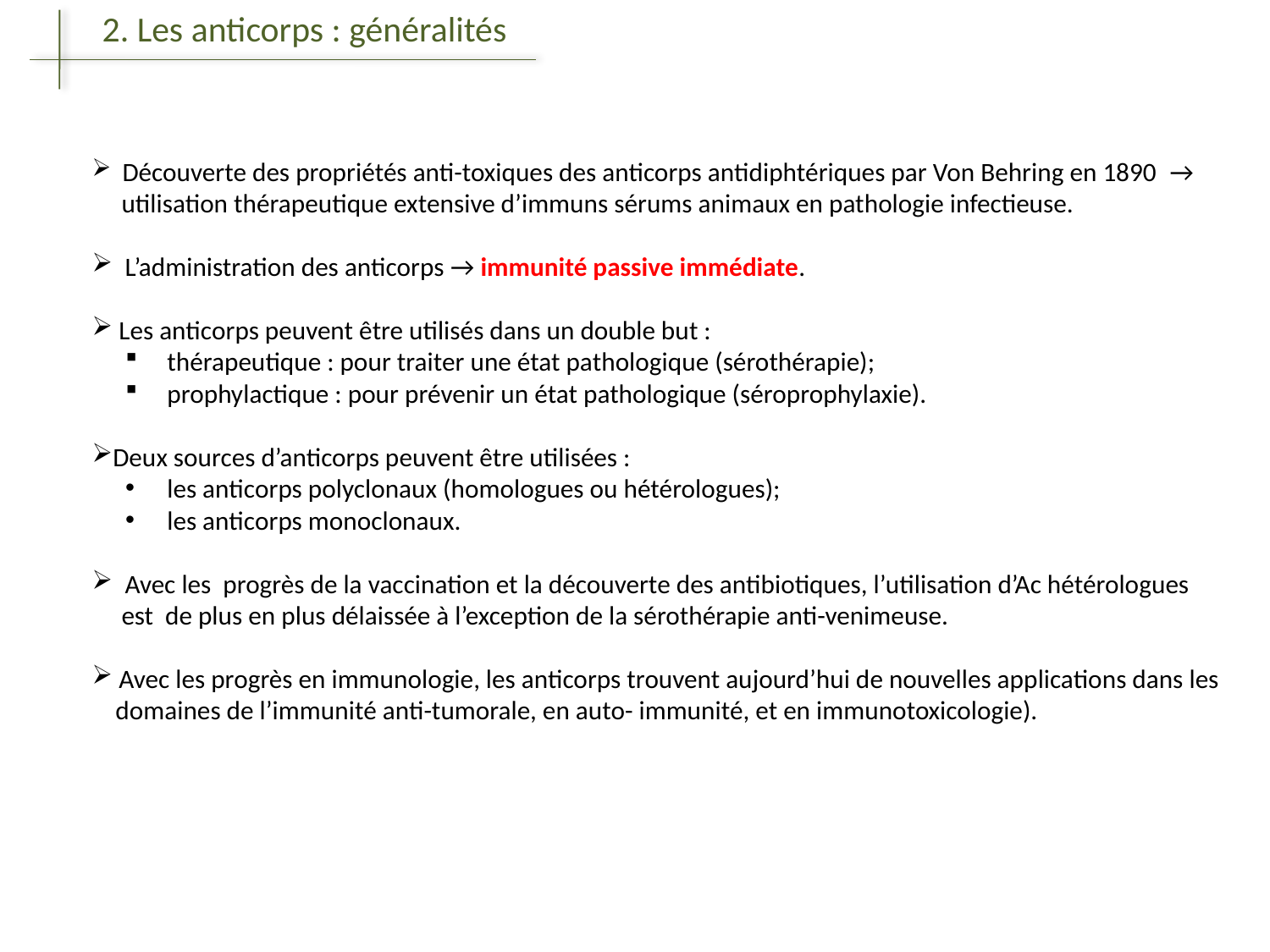

2. Les anticorps : généralités
  Découverte des propriétés anti-toxiques des anticorps antidiphtériques par Von Behring en 1890  →
     utilisation thérapeutique extensive d’immuns sérums animaux en pathologie infectieuse.

  L’administration des anticorps → immunité passive immédiate.

 Les anticorps peuvent être utilisés dans un double but :
  thérapeutique : pour traiter une état pathologique (sérothérapie);
  prophylactique : pour prévenir un état pathologique (séroprophylaxie).

Deux sources d’anticorps peuvent être utilisées :
  les anticorps polyclonaux (homologues ou hétérologues);
  les anticorps monoclonaux.

  Avec les  progrès de la vaccination et la découverte des antibiotiques, l’utilisation d’Ac hétérologues
     est  de plus en plus délaissée à l’exception de la sérothérapie anti-venimeuse.

 Avec les progrès en immunologie, les anticorps trouvent aujourd’hui de nouvelles applications dans les
    domaines de l’immunité anti-tumorale, en auto- immunité, et en immunotoxicologie).